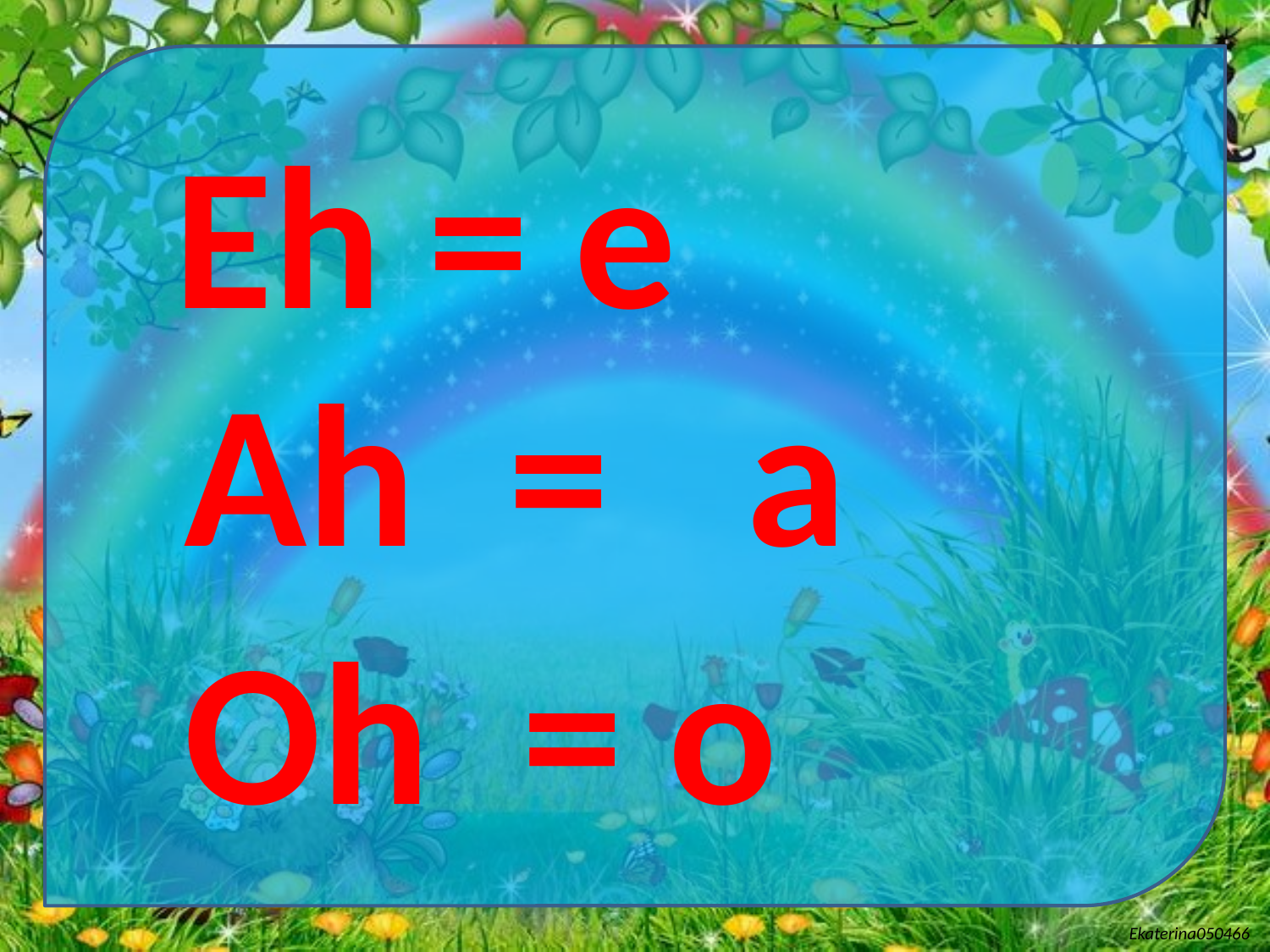

Eh = e
Ah  =   a
Oh  = o